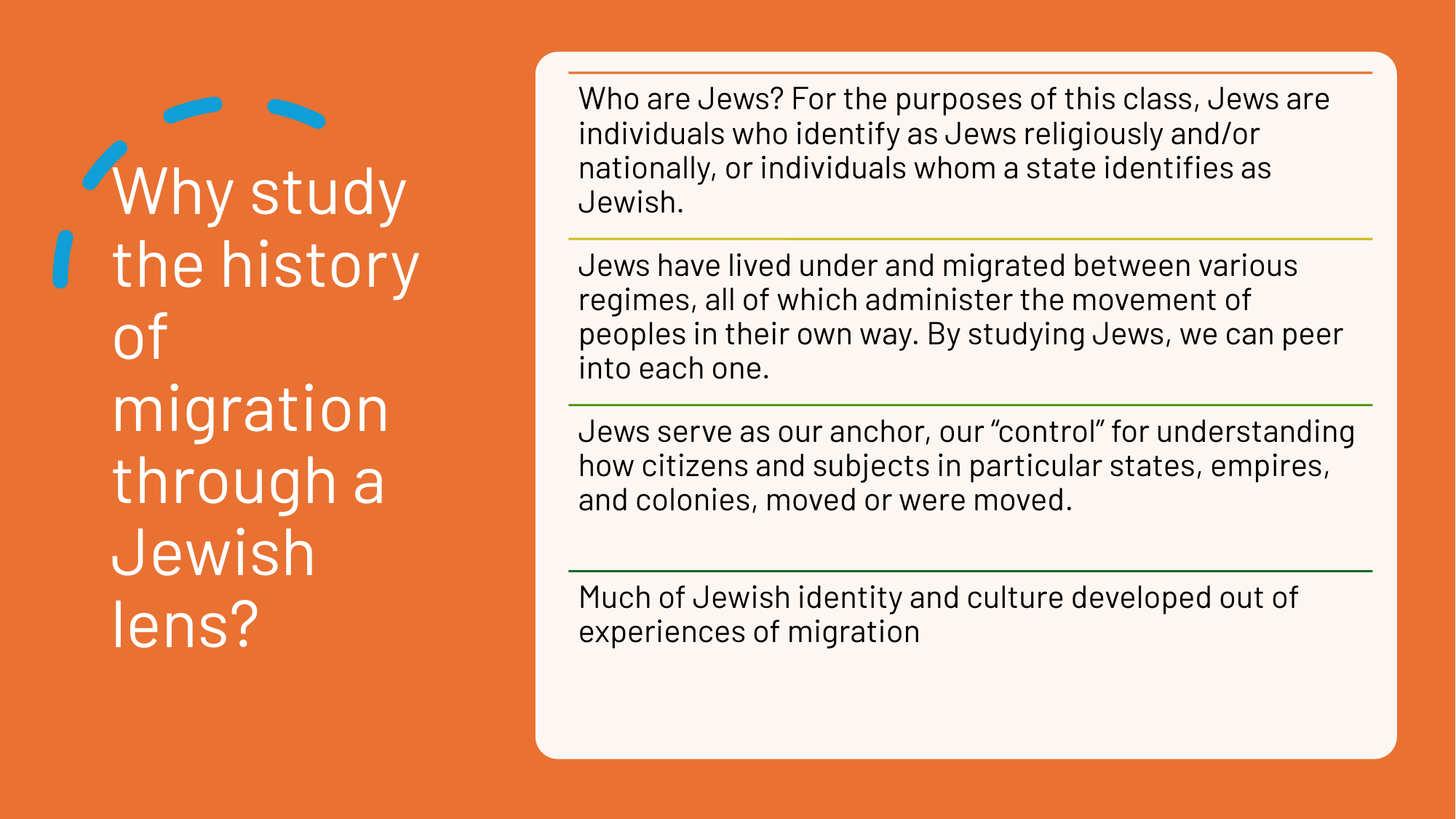

Who are Jews? For the purposes of this class, Jews are individuals who identify as Jews religiously and/or nationally, or individuals whom a state identifies as Jewish.
Jews have lived under and migrated between various regimes, all of which administer the movement of peoples in their own way. By studying Jews, we can peer into each one.
Jews serve as our anchor, our “control” for understanding how citizens and subjects in particular states, empires, and colonies, moved or were moved.
Much of Jewish identity and culture developed out of experiences of migration
# Why study the history of migration through a Jewish lens?